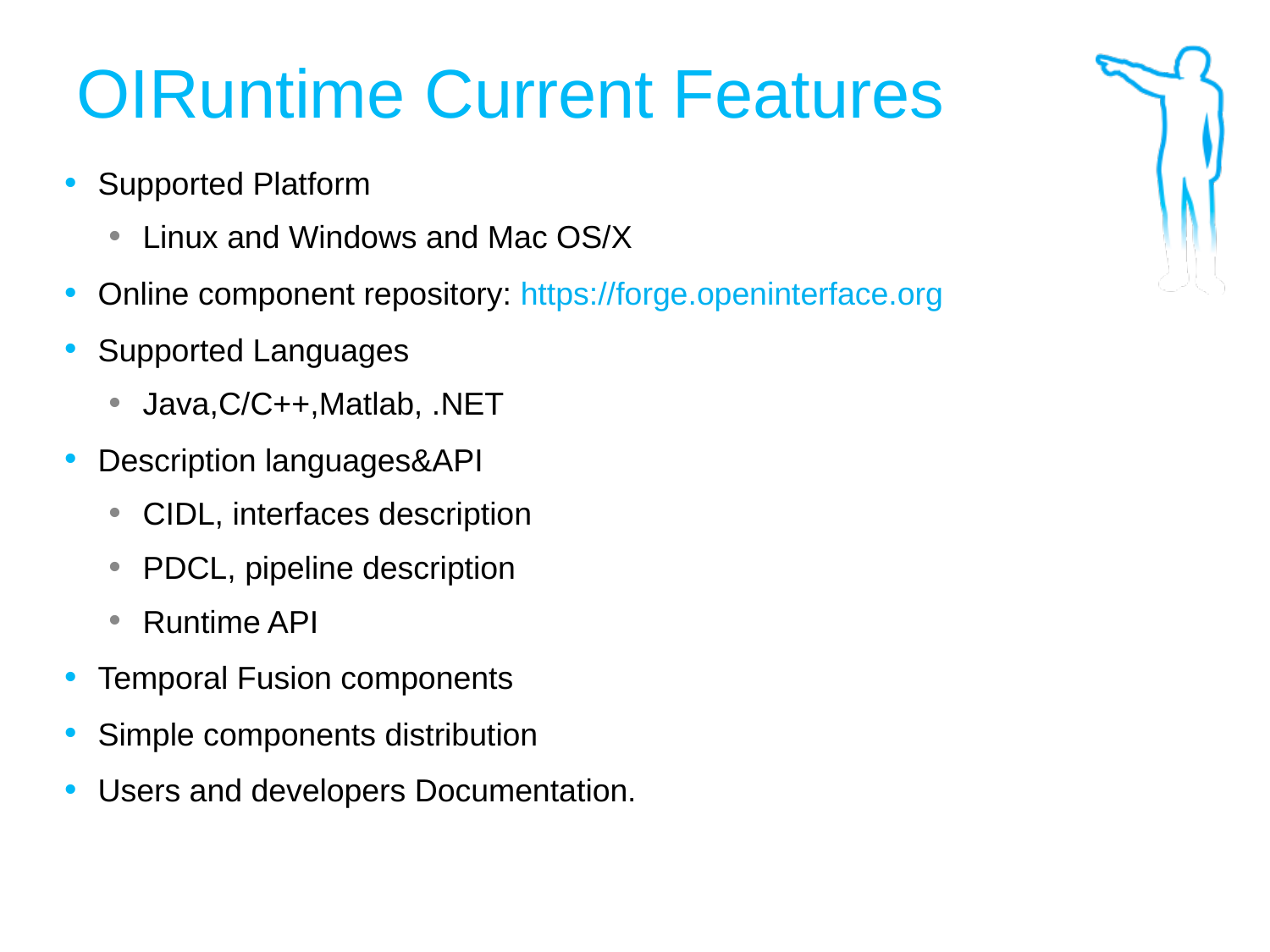

OIRuntime Current Features
Supported Platform
Linux and Windows and Mac OS/X
Online component repository: https://forge.openinterface.org
Supported Languages
Java,C/C++,Matlab, .NET
Description languages&API
CIDL, interfaces description
PDCL, pipeline description
Runtime API
Temporal Fusion components
Simple components distribution
Users and developers Documentation.
31